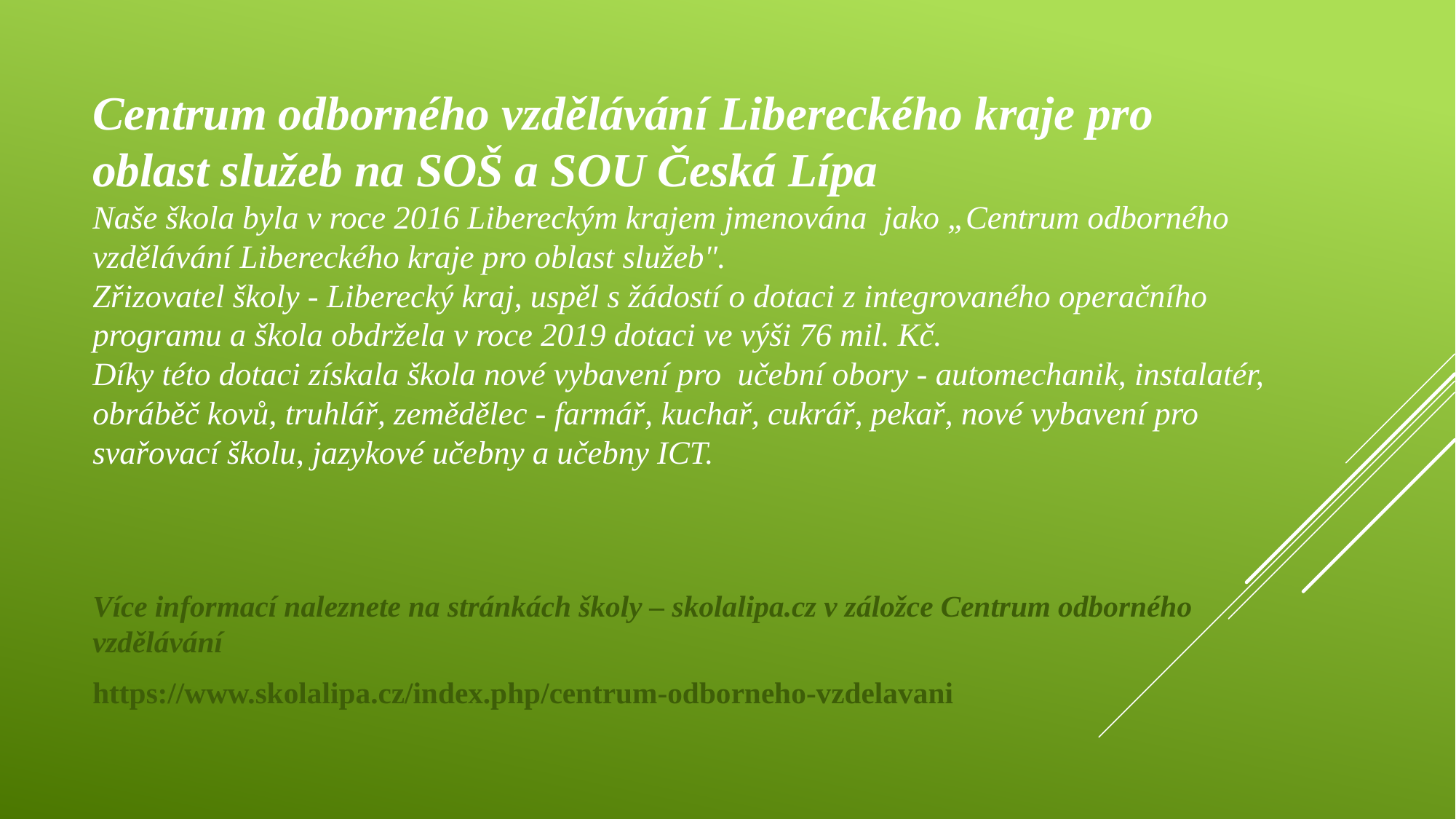

# Centrum odborného vzdělávání Libereckého kraje pro oblast služeb na SOŠ a SOU Česká Lípa Naše škola byla v roce 2016 Libereckým krajem jmenována  jako „Centrum odborného vzdělávání Libereckého kraje pro oblast služeb". Zřizovatel školy - Liberecký kraj, uspěl s žádostí o dotaci z integrovaného operačního programu a škola obdržela v roce 2019 dotaci ve výši 76 mil. Kč. Díky této dotaci získala škola nové vybavení pro  učební obory - automechanik, instalatér, obráběč kovů, truhlář, zemědělec - farmář, kuchař, cukrář, pekař, nové vybavení pro svařovací školu, jazykové učebny a učebny ICT.
Více informací naleznete na stránkách školy – skolalipa.cz v záložce Centrum odborného vzdělávání
https://www.skolalipa.cz/index.php/centrum-odborneho-vzdelavani